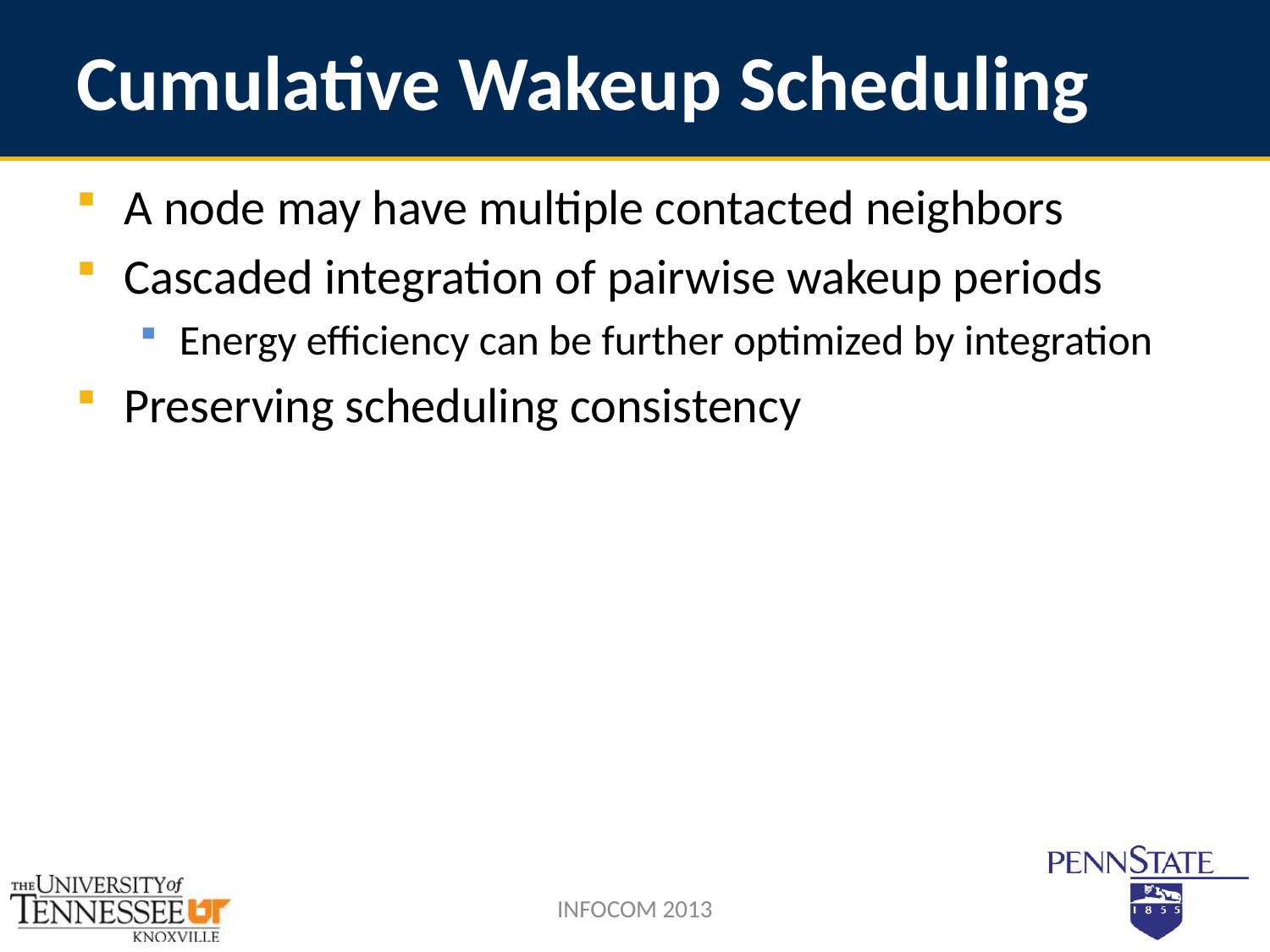

# Cumulative Wakeup Scheduling
A node may have multiple contacted neighbors
Cascaded integration of pairwise wakeup periods
Energy efficiency can be further optimized by integration
Preserving scheduling consistency
INFOCOM 2013